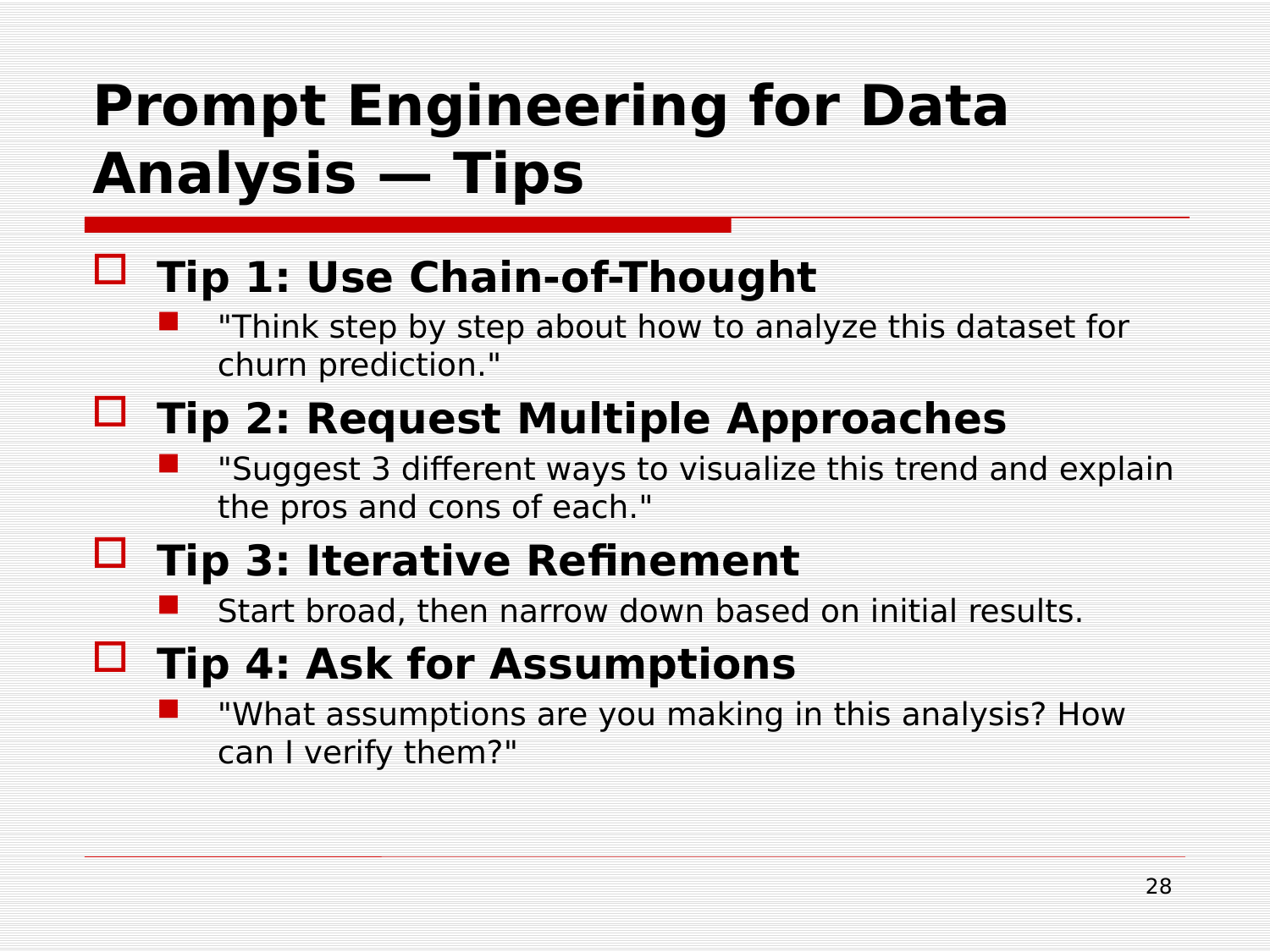

# Prompt Engineering for Data Analysis — Tips
Tip 1: Use Chain-of-Thought
"Think step by step about how to analyze this dataset for churn prediction."
Tip 2: Request Multiple Approaches
"Suggest 3 different ways to visualize this trend and explain the pros and cons of each."
Tip 3: Iterative Refinement
Start broad, then narrow down based on initial results.
Tip 4: Ask for Assumptions
"What assumptions are you making in this analysis? How can I verify them?"

28